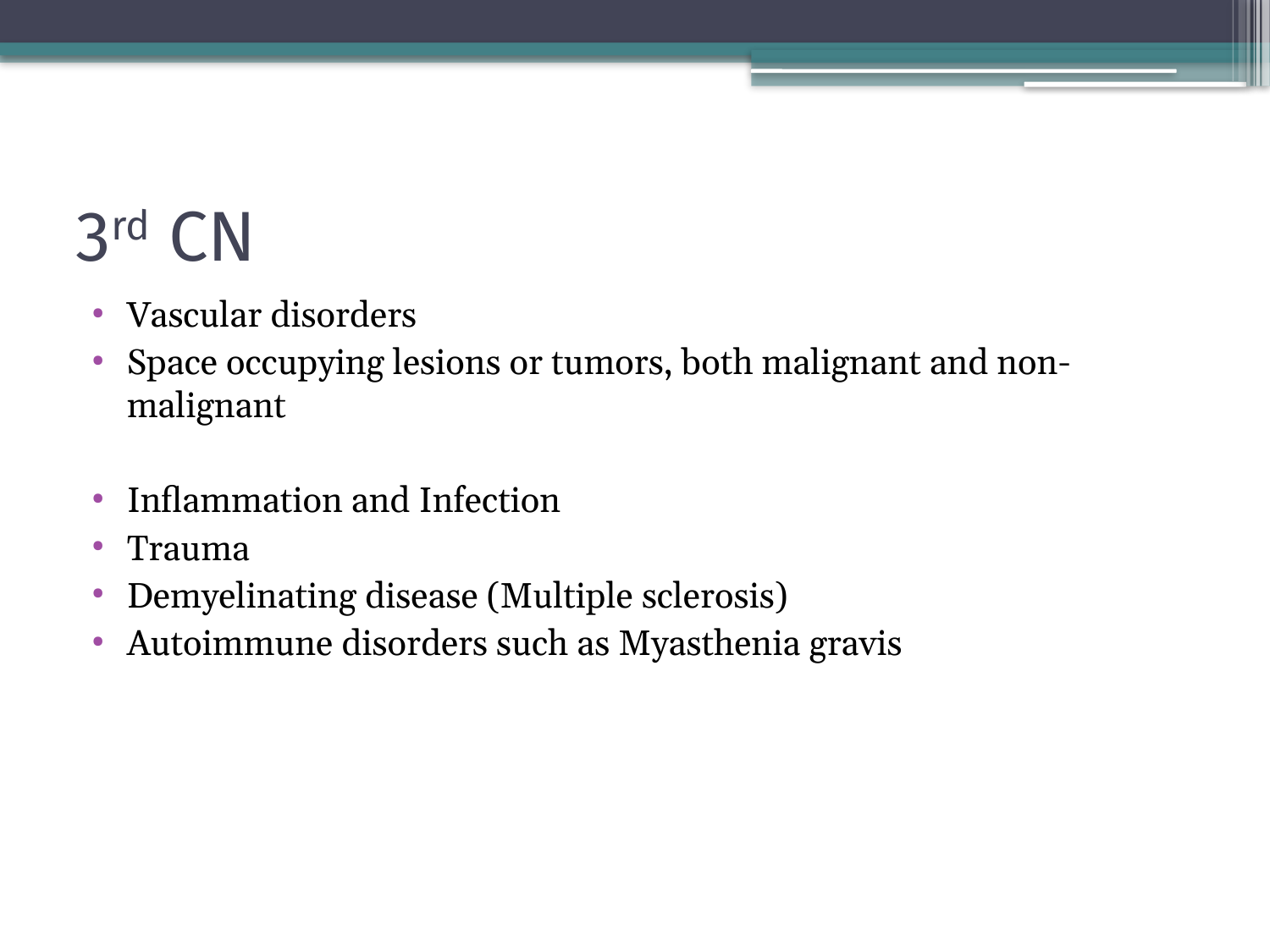

# 3rd CN
Vascular disorders
Space occupying lesions or tumors, both malignant and non-malignant

Inflammation and Infection
Trauma
Demyelinating disease (Multiple sclerosis)
Autoimmune disorders such as Myasthenia gravis